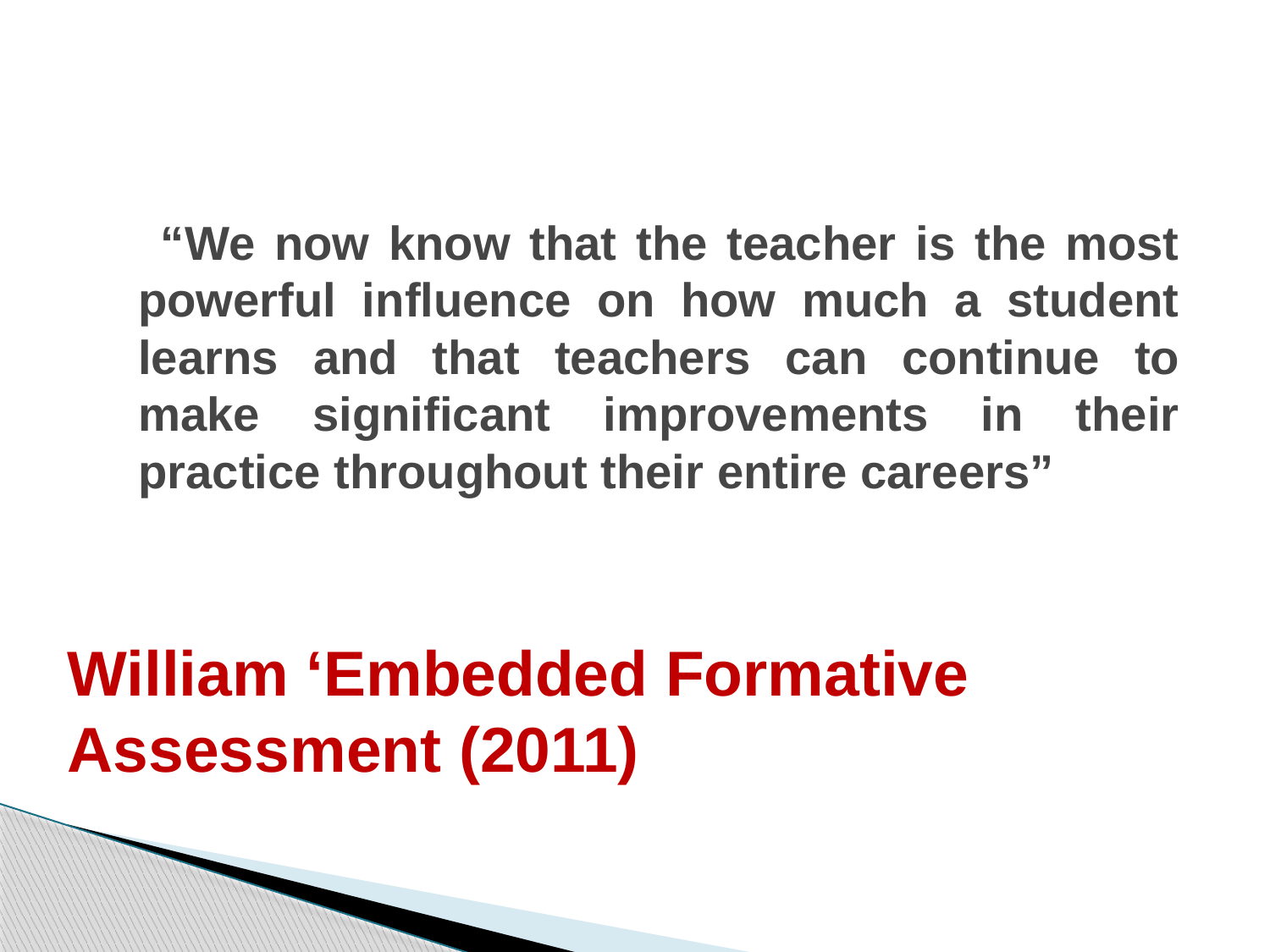

“We now know that the teacher is the most powerful influence on how much a student learns and that teachers can continue to make significant improvements in their practice throughout their entire careers”

# William ‘Embedded Formative Assessment (2011)